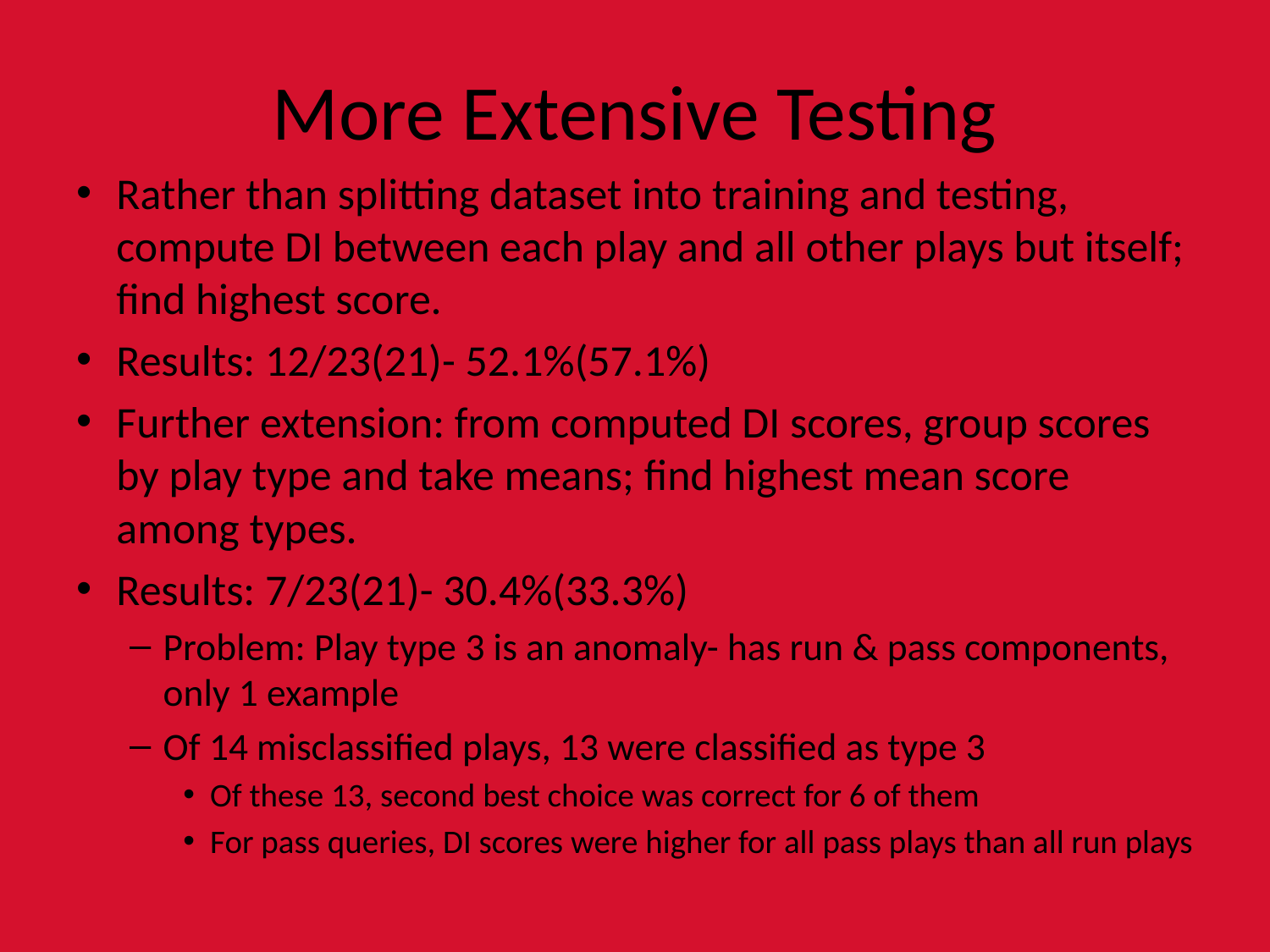

# More Extensive Testing
Rather than splitting dataset into training and testing, compute DI between each play and all other plays but itself; find highest score.
Results: 12/23(21)- 52.1%(57.1%)
Further extension: from computed DI scores, group scores by play type and take means; find highest mean score among types.
Results: 7/23(21)- 30.4%(33.3%)
Problem: Play type 3 is an anomaly- has run & pass components, only 1 example
Of 14 misclassified plays, 13 were classified as type 3
Of these 13, second best choice was correct for 6 of them
For pass queries, DI scores were higher for all pass plays than all run plays